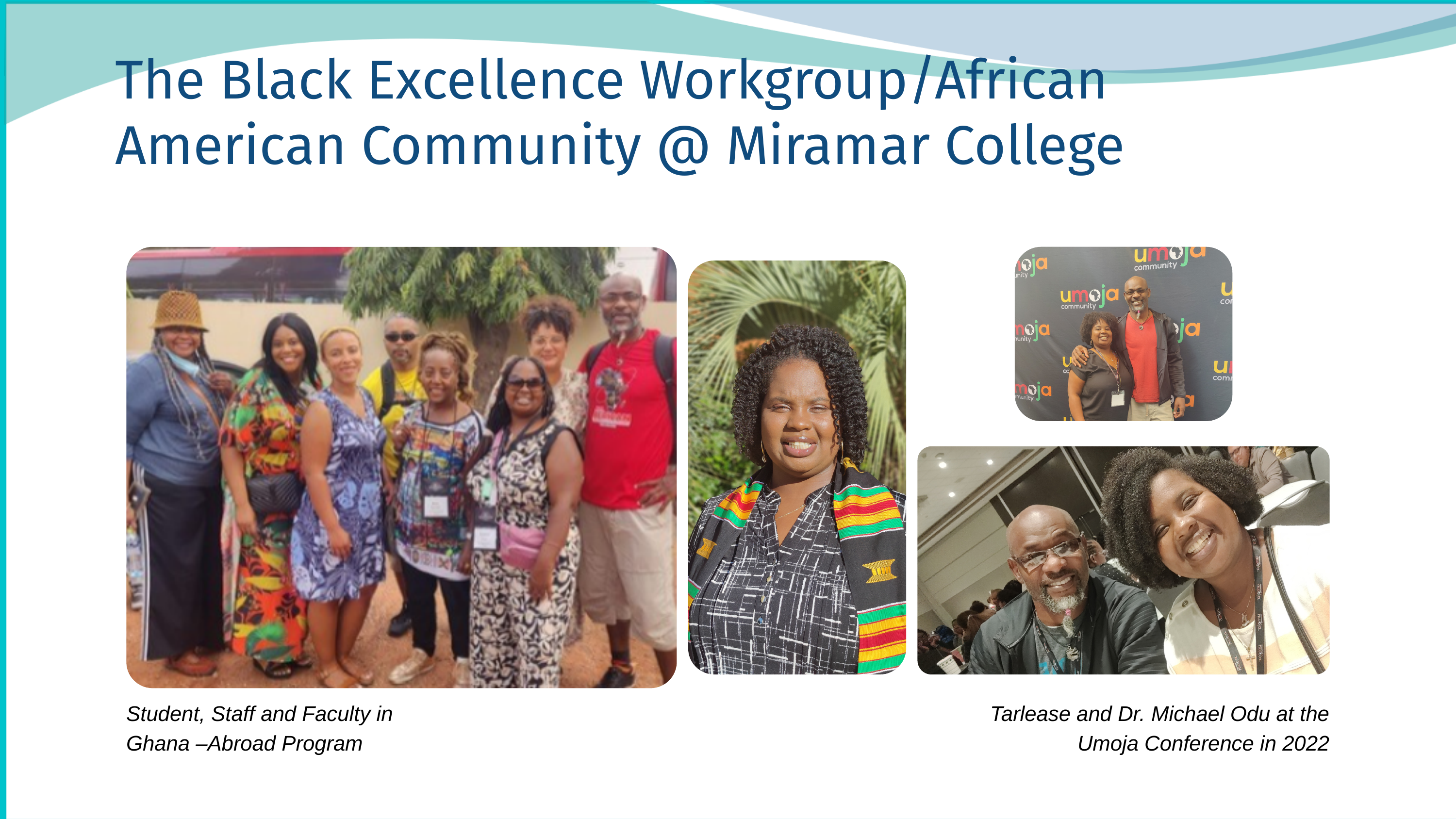

The Black Excellence Workgroup/African American Community @ Miramar College

Student, Staff and Faculty in Ghana –Abroad Program
Tarlease and Dr. Michael Odu at the Umoja Conference in 2022